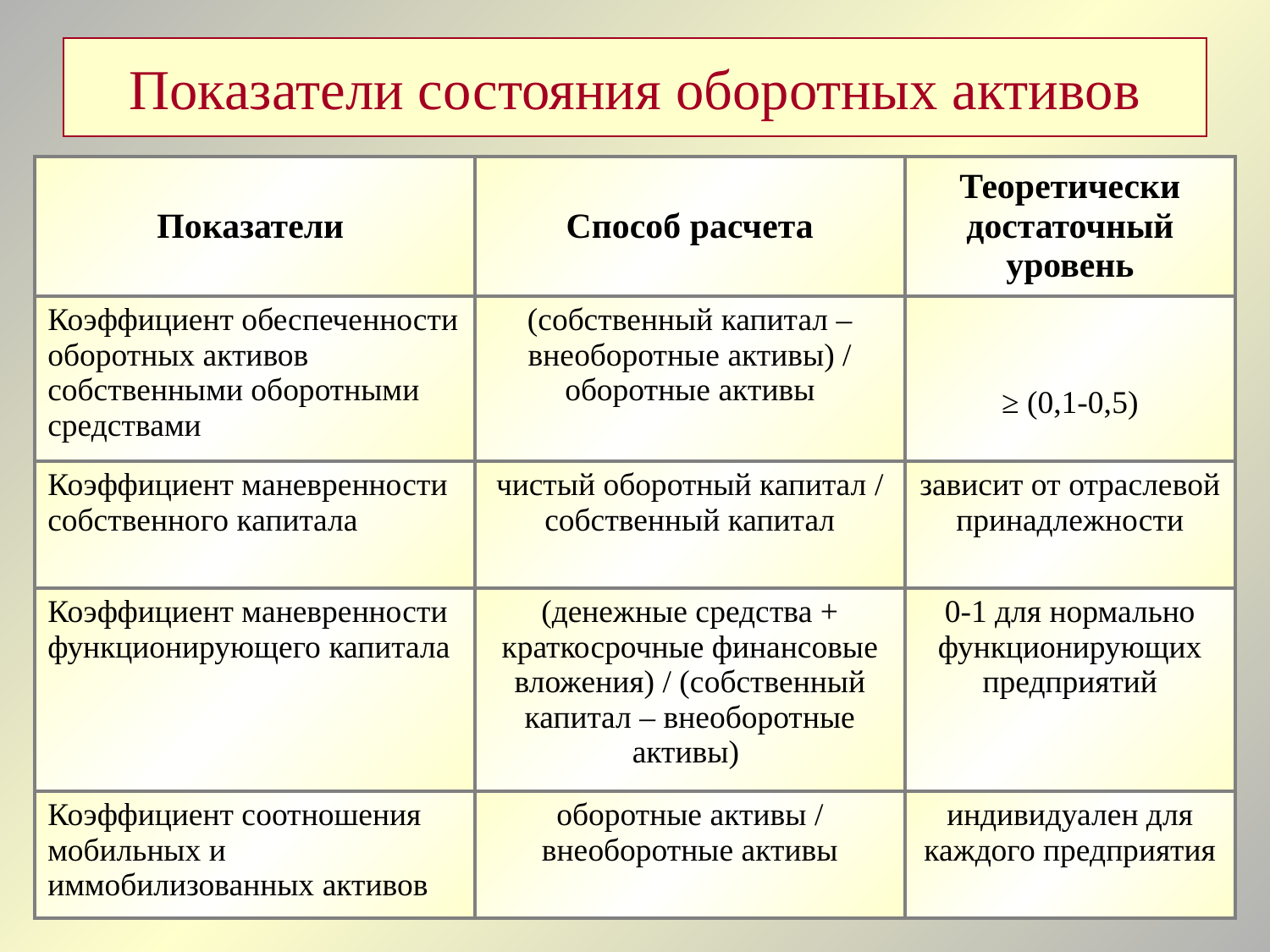

# Показатели состояния оборотных активов
| Показатели | Способ расчета | Теоретически достаточный уровень |
| --- | --- | --- |
| Коэффициент обеспеченности оборотных активов собственными оборотными средствами | (собственный капитал – внеоборотные активы) / оборотные активы | ≥ (0,1-0,5) |
| Коэффициент маневренности собственного капитала | чистый оборотный капитал / собственный капитал | зависит от отраслевой принадлежности |
| Коэффициент маневренности функционирующего капитала | (денежные средства + краткосрочные финансовые вложения) / (собственный капитал – внеоборотные активы) | 0-1 для нормально функционирующих предприятий |
| Коэффициент соотношения мобильных и иммобилизованных активов | оборотные активы / внеоборотные активы | индивидуален для каждого предприятия |